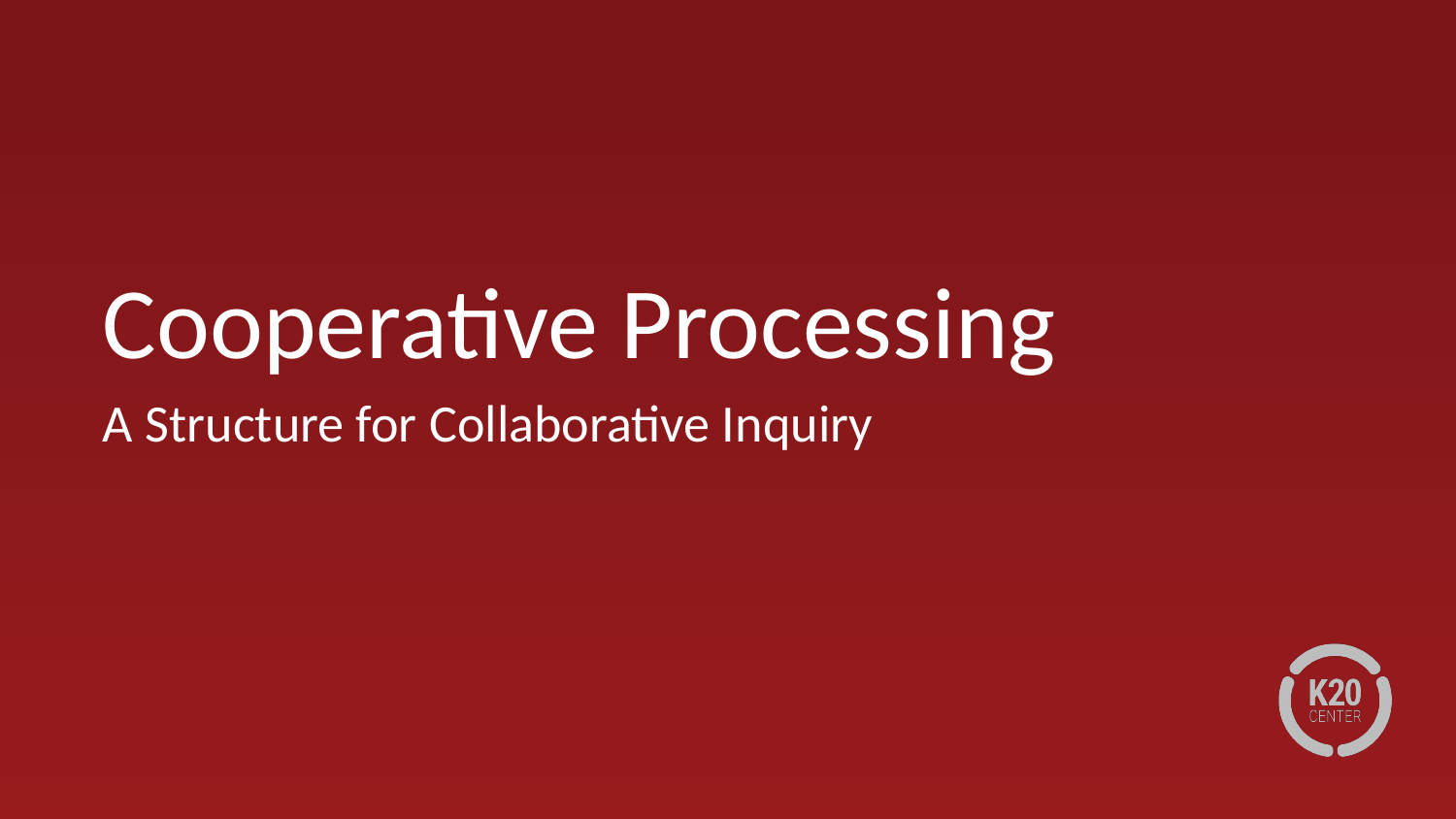

# Cooperative Processing
A Structure for Collaborative Inquiry